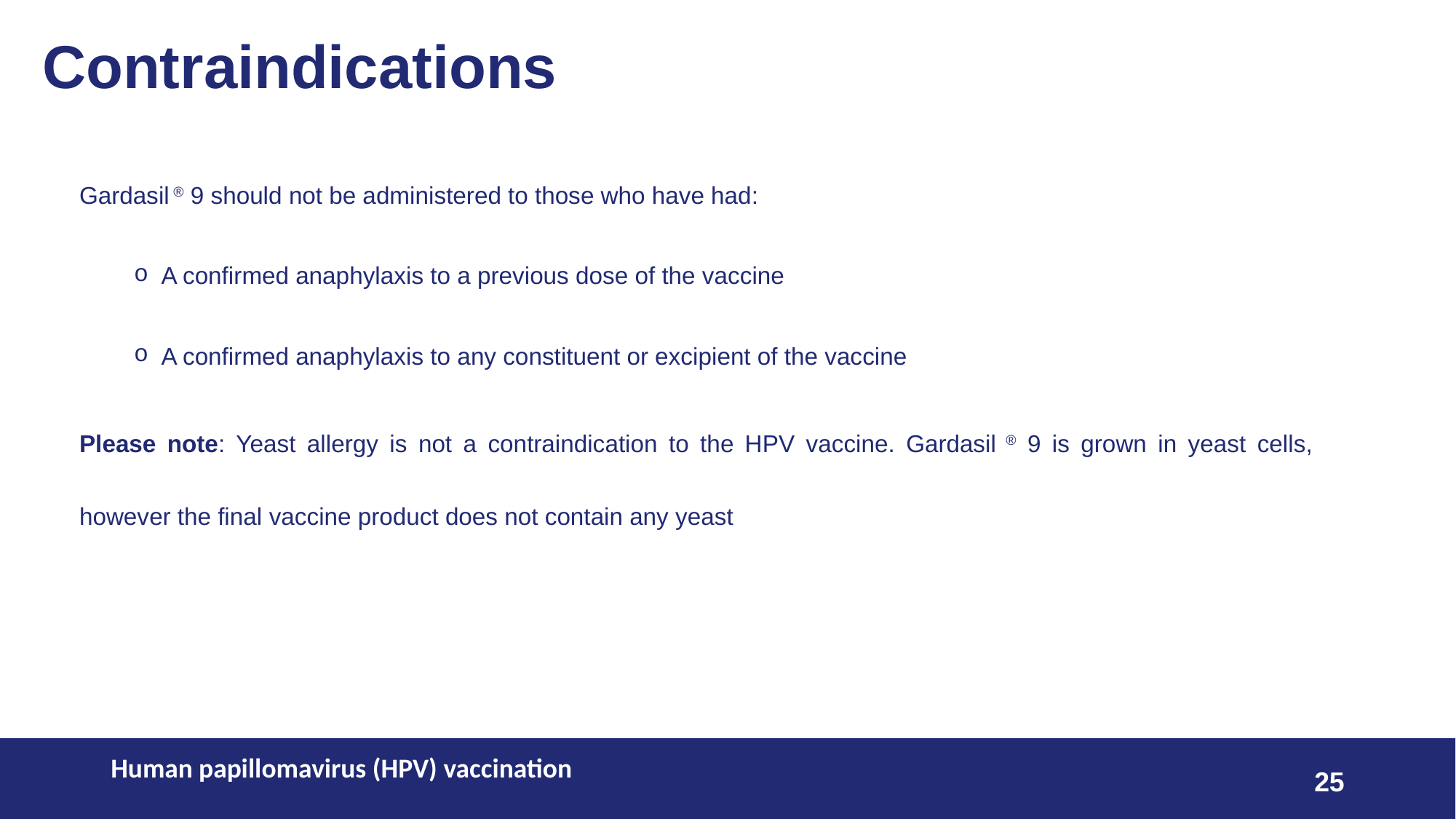

# Contraindications
Gardasil ® 9 should not be administered to those who have had:
A confirmed anaphylaxis to a previous dose of the vaccine
A confirmed anaphylaxis to any constituent or excipient of the vaccine
Please note: Yeast allergy is not a contraindication to the HPV vaccine. Gardasil ® 9 is grown in yeast cells, however the final vaccine product does not contain any yeast

Human papillomavirus (HPV) vaccination
25